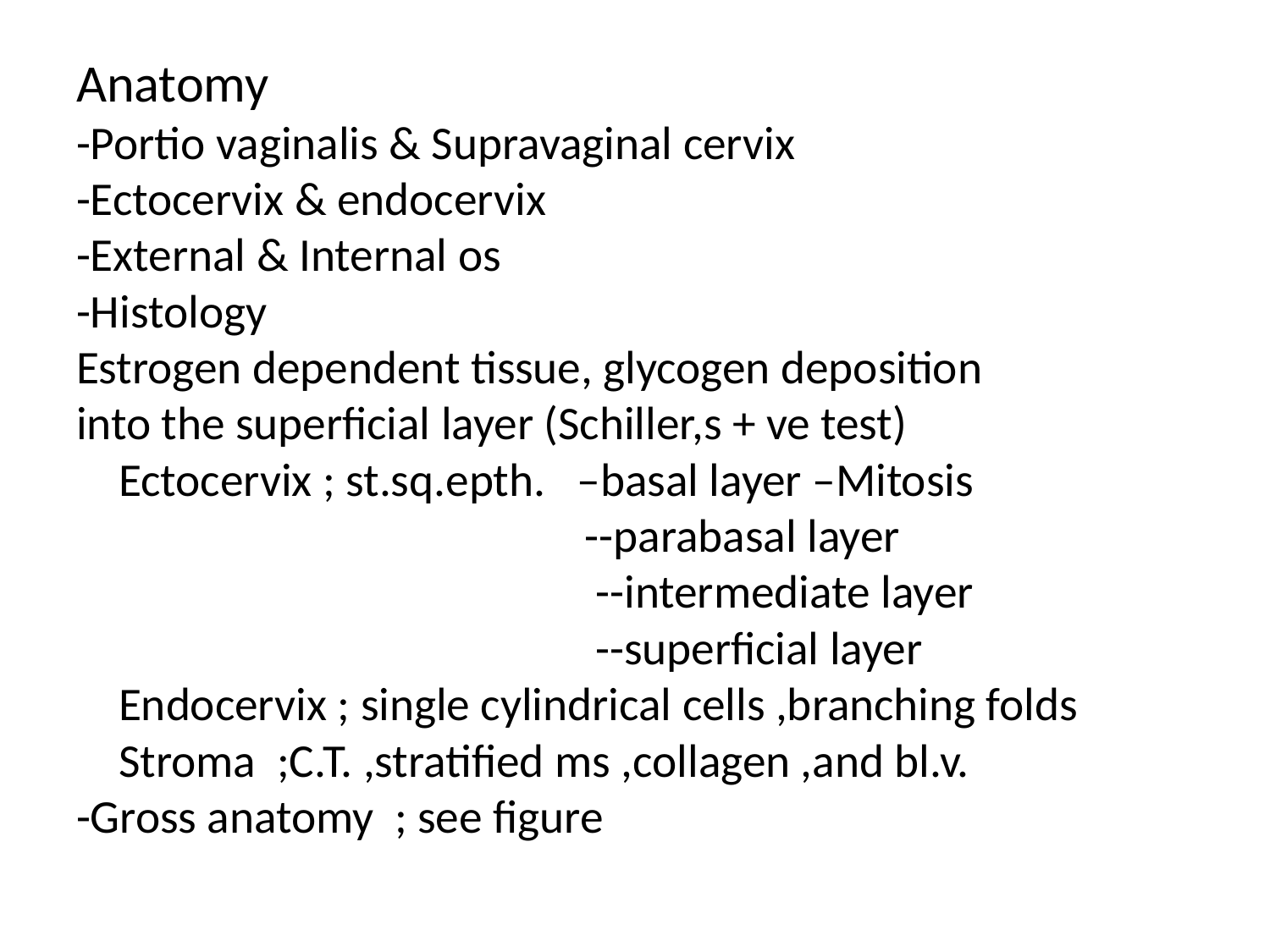

# Anatomy -Portio vaginalis & Supravaginal cervix -Ectocervix & endocervix -External & Internal os -Histology Estrogen dependent tissue, glycogen deposition into the superficial layer (Schiller,s + ve test) Ectocervix ; st.sq.epth.   –basal layer –Mitosis --parabasal layer --intermediate layer --superficial layer Endocervix ; single cylindrical cells ,branching folds Stroma  ;C.T. ,stratified ms ,collagen ,and bl.v. -Gross anatomy  ; see figure